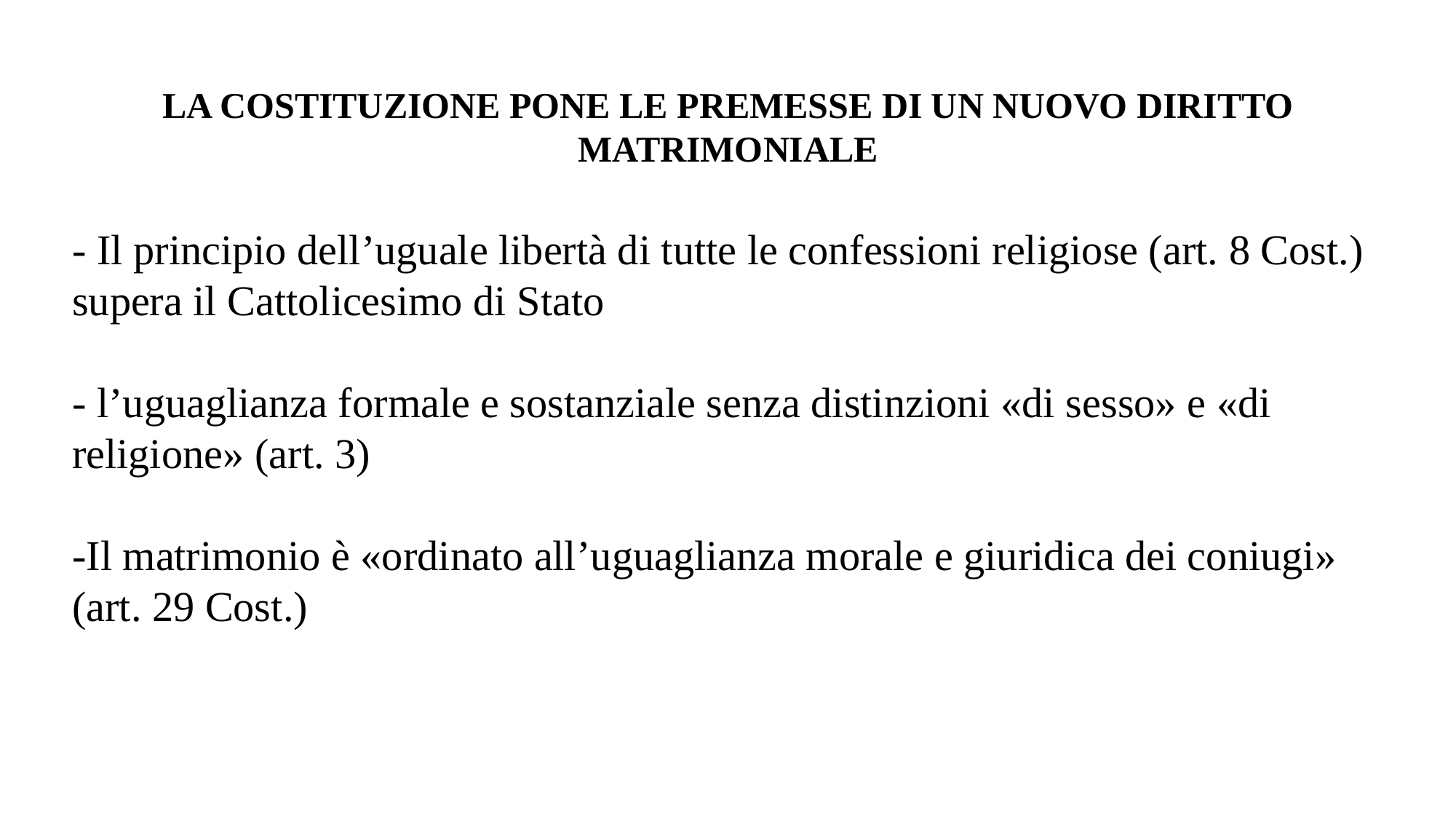

La Costituzione pone le premesse di un nuovo diritto matrimoniale
- Il principio dell’uguale libertà di tutte le confessioni religiose (art. 8 Cost.) supera il Cattolicesimo di Stato

- l’uguaglianza formale e sostanziale senza distinzioni «di sesso» e «di religione» (art. 3)

-Il matrimonio è «ordinato all’uguaglianza morale e giuridica dei coniugi» (art. 29 Cost.)